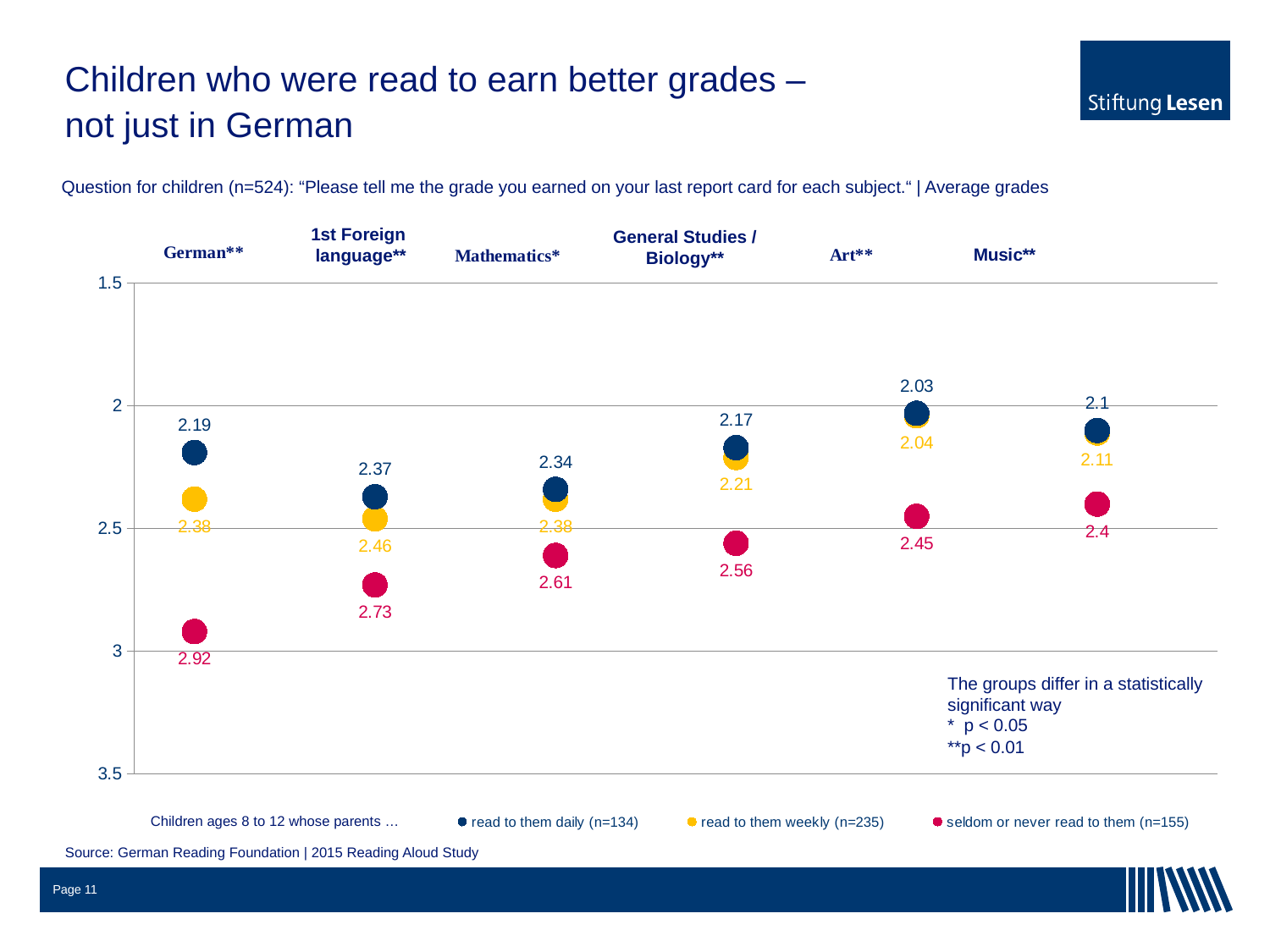

# Children who were read to earn better grades – not just in German
Question for children (n=524): “Please tell me the grade you earned on your last report card for each subject.“ | Average grades

### Chart

| Category | read to them daily (n=134) | read to them weekly (n=235) | seldom or never read to them (n=155) |
|---|---|---|---|
1st Foreign
language**
General Studies /
Biology**
The groups differ in a statistically significant way
*  p < 0.05
**p < 0.01
Children ages 8 to 12 whose parents …
Source: German Reading Foundation | 2015 Reading Aloud Study
Page 11
19.01.2018
Institut für Lese- und Medienforschung der Stiftung Lesen | Dr. Simone C. Ehmig
11